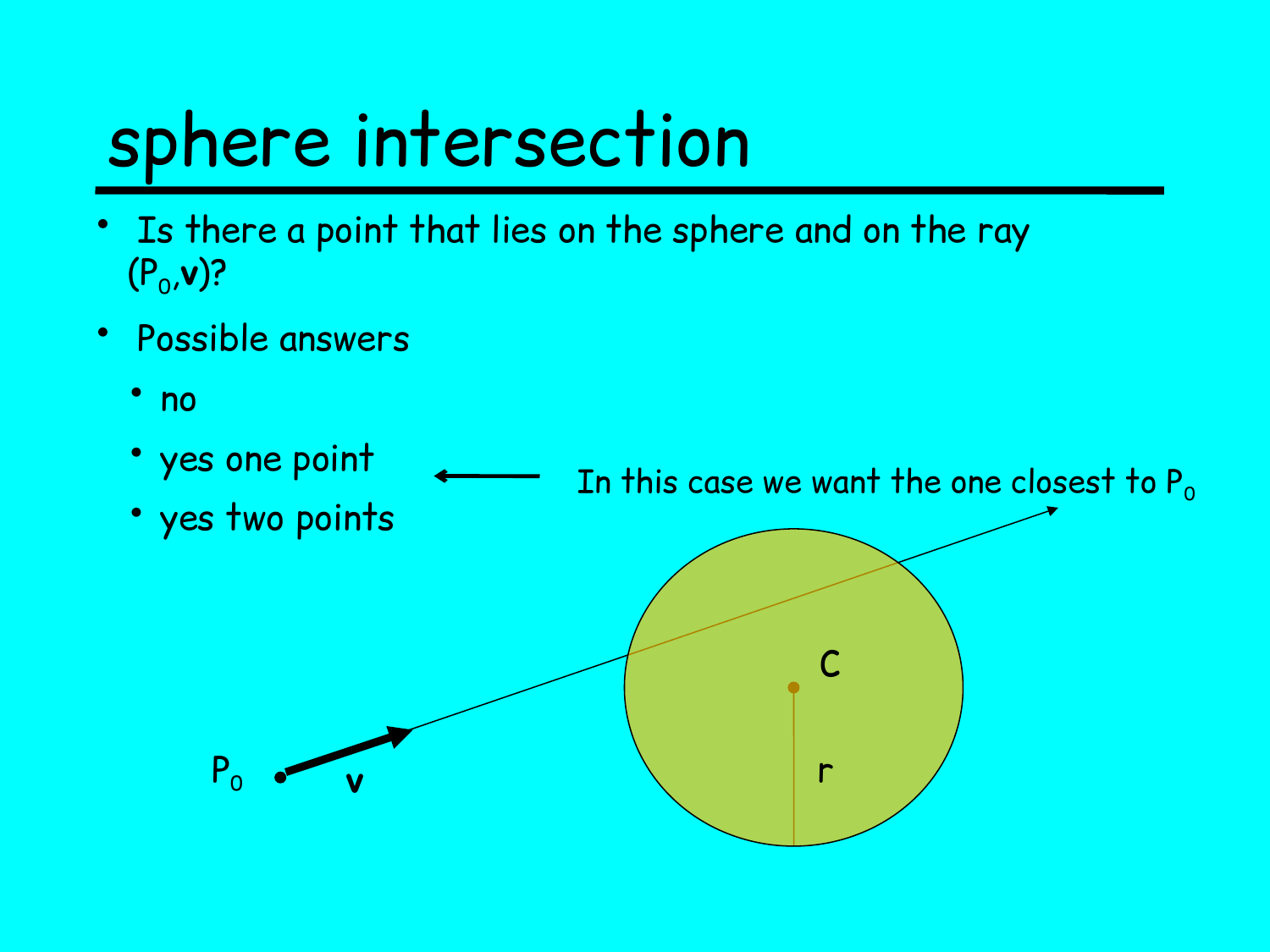

# sphere intersection
 Is there a point that lies on the sphere and on the ray (P0,v)?
 Possible answers
no
yes one point
yes two points

In this case we want the one closest to P0

C

P0
r
v